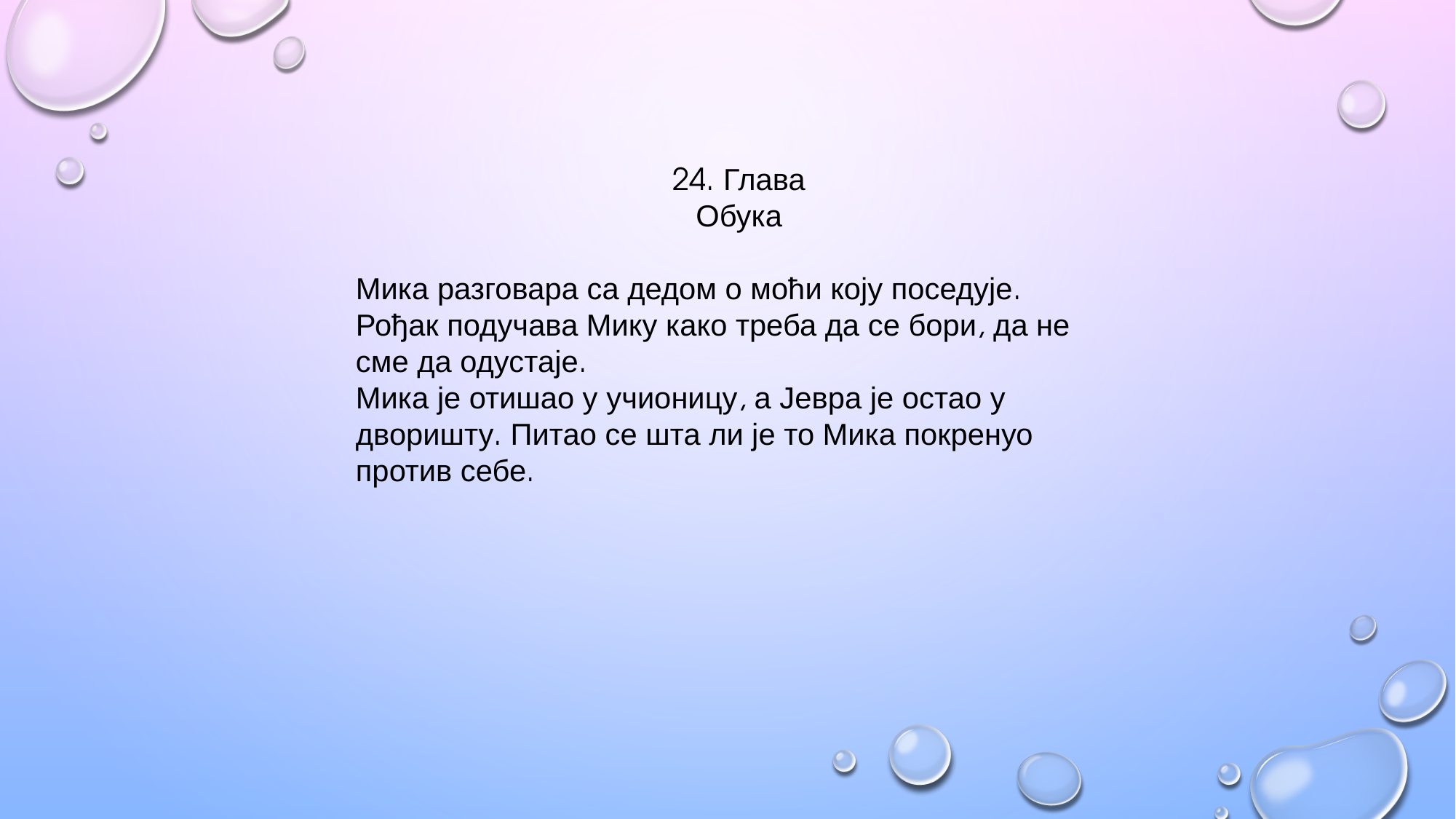

24. Глава
Обука

Мика разговара са дедом о моћи коју поседује.
Рођак подучава Мику како треба да се бори, да не сме да одустаје.
Мика је отишао у учионицу, а Јевра је остао у дворишту. Питао се шта ли је то Мика покренуо против себе.